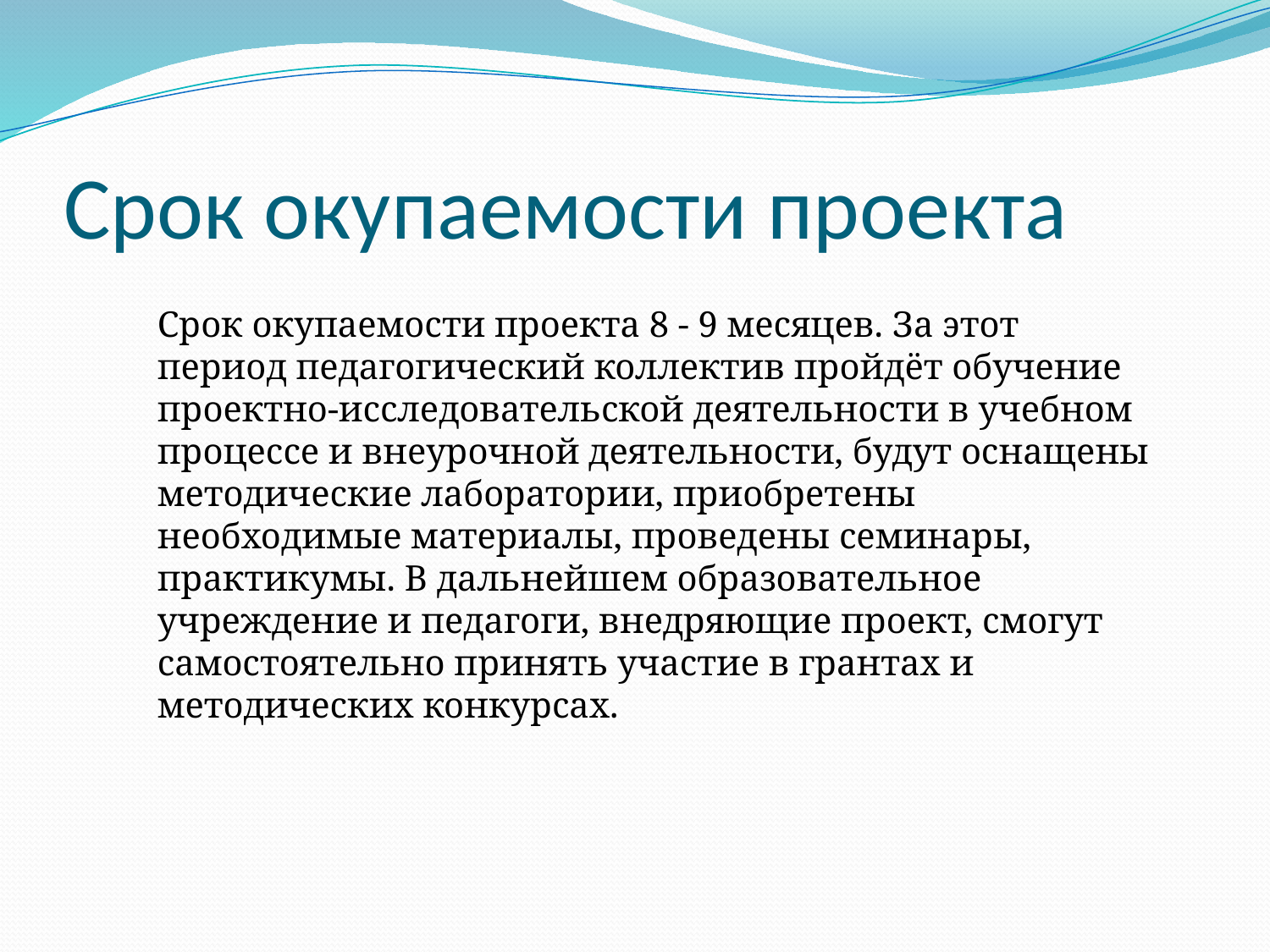

# Срок окупаемости проекта

Срок окупаемости проекта 8 - 9 месяцев. За этот период педагогический коллектив пройдёт обучение проектно-исследовательской деятельности в учебном процессе и внеурочной деятельности, будут оснащены методические лаборатории, приобретены необходимые материалы, проведены семинары, практикумы. В дальнейшем образовательное учреждение и педагоги, внедряющие проект, смогут самостоятельно принять участие в грантах и методических конкурсах.